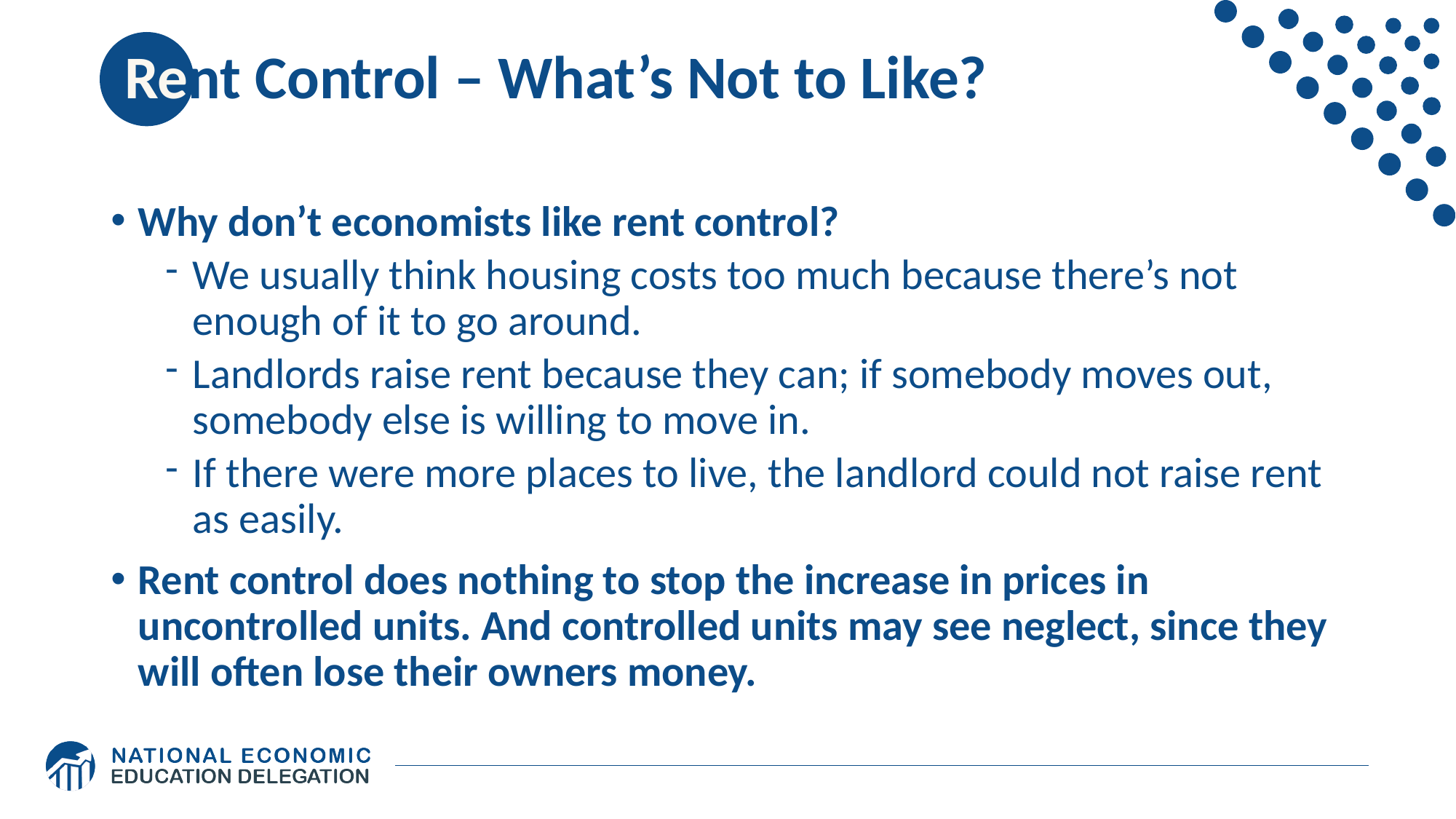

# Rent Control – What’s Not to Like?
Why don’t economists like rent control?
We usually think housing costs too much because there’s not enough of it to go around.
Landlords raise rent because they can; if somebody moves out, somebody else is willing to move in.
If there were more places to live, the landlord could not raise rent as easily.
Rent control does nothing to stop the increase in prices in uncontrolled units. And controlled units may see neglect, since they will often lose their owners money.